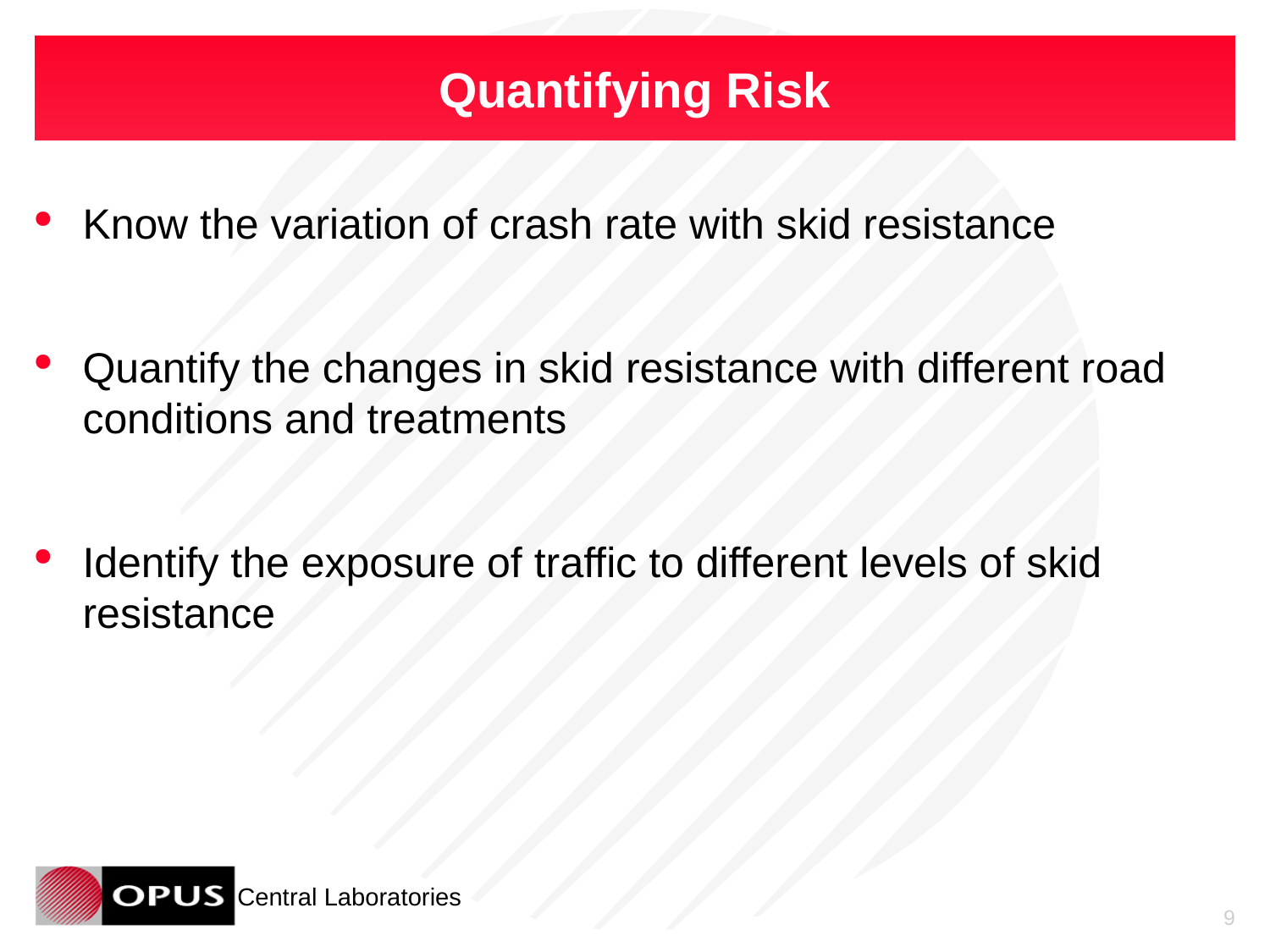

# Quantifying Risk
Know the variation of crash rate with skid resistance

Quantify the changes in skid resistance with different road conditions and treatments

Identify the exposure of traffic to different levels of skid resistance

9